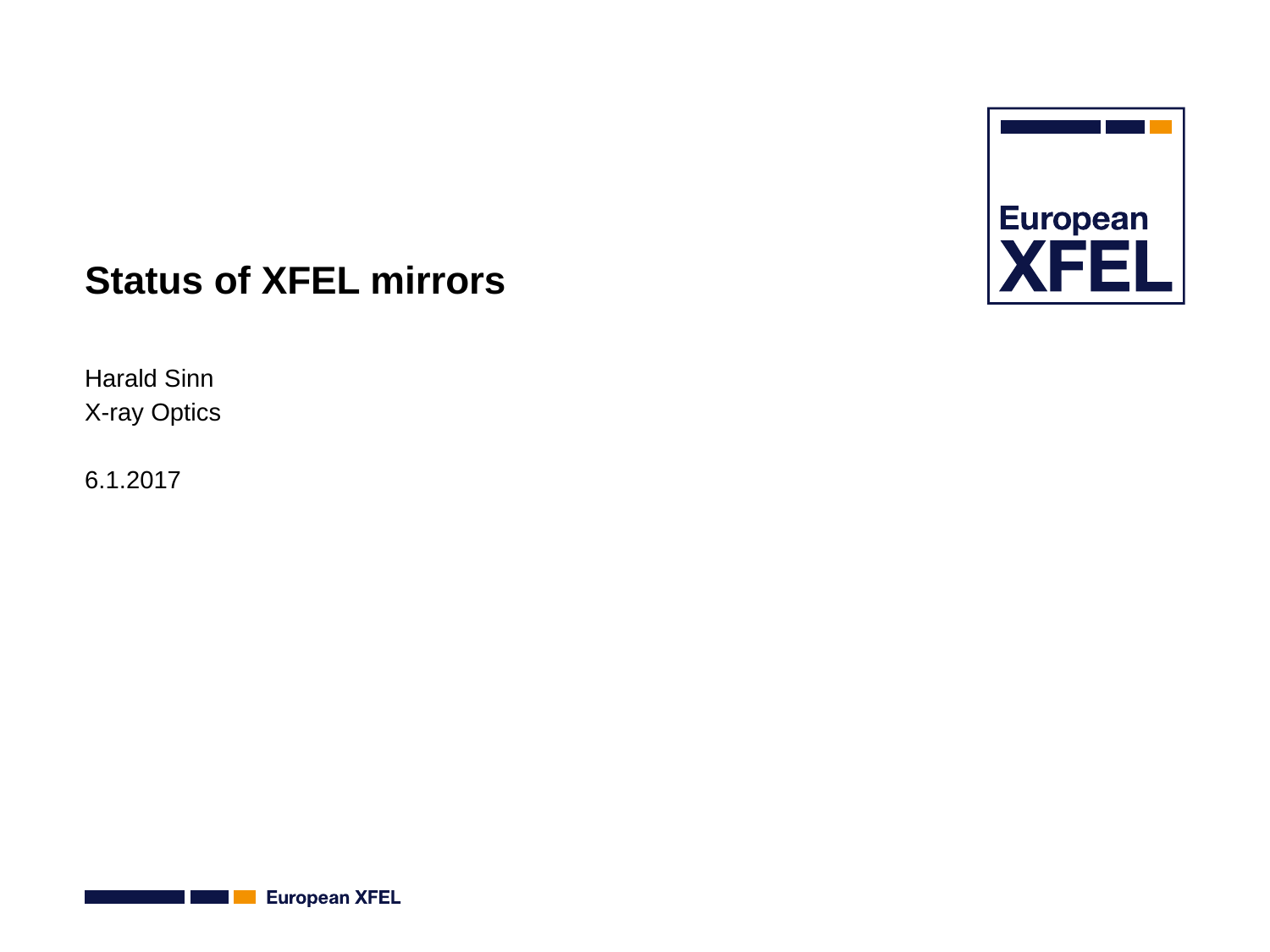

# Status of XFEL mirrors
Harald Sinn
X-ray Optics

6.1.2017